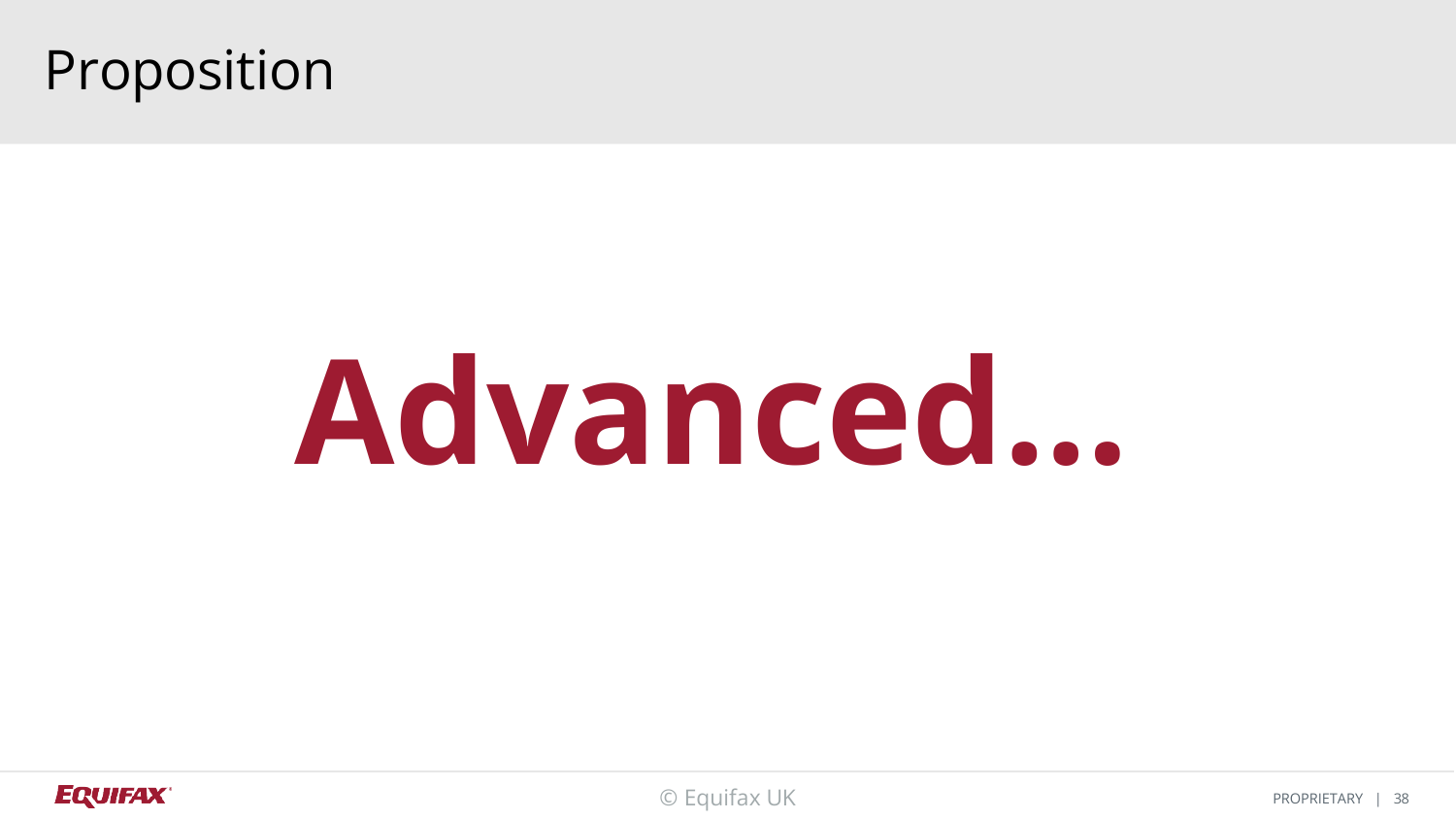

# Proposition
Advanced…
© Equifax UK
PROPRIETARY | 38